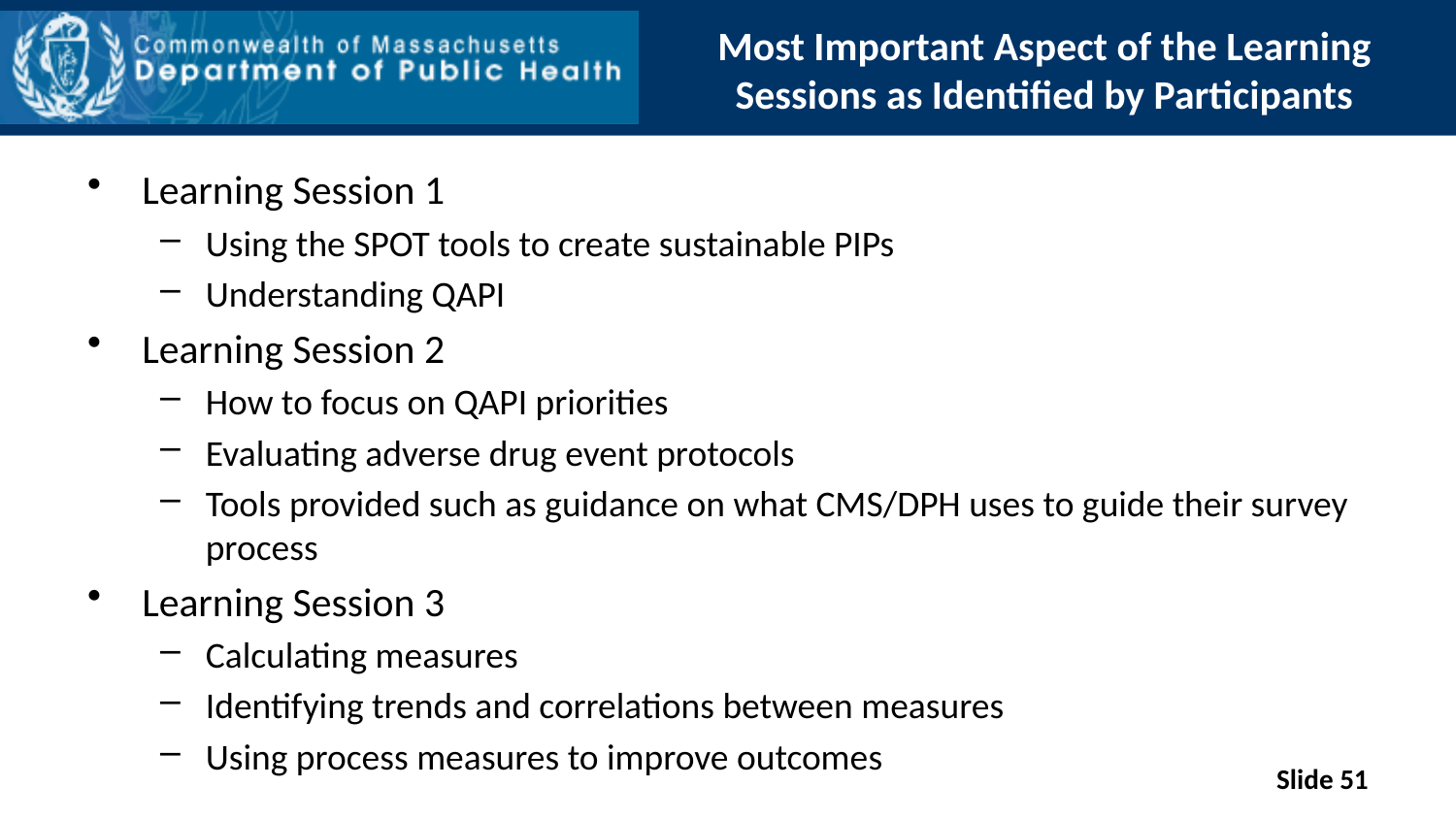

# Most Important Aspect of the Learning Sessions as Identified by Participants
Learning Session 1
Using the SPOT tools to create sustainable PIPs
Understanding QAPI
Learning Session 2
How to focus on QAPI priorities
Evaluating adverse drug event protocols
Tools provided such as guidance on what CMS/DPH uses to guide their survey process
Learning Session 3
Calculating measures
Identifying trends and correlations between measures
Using process measures to improve outcomes

51